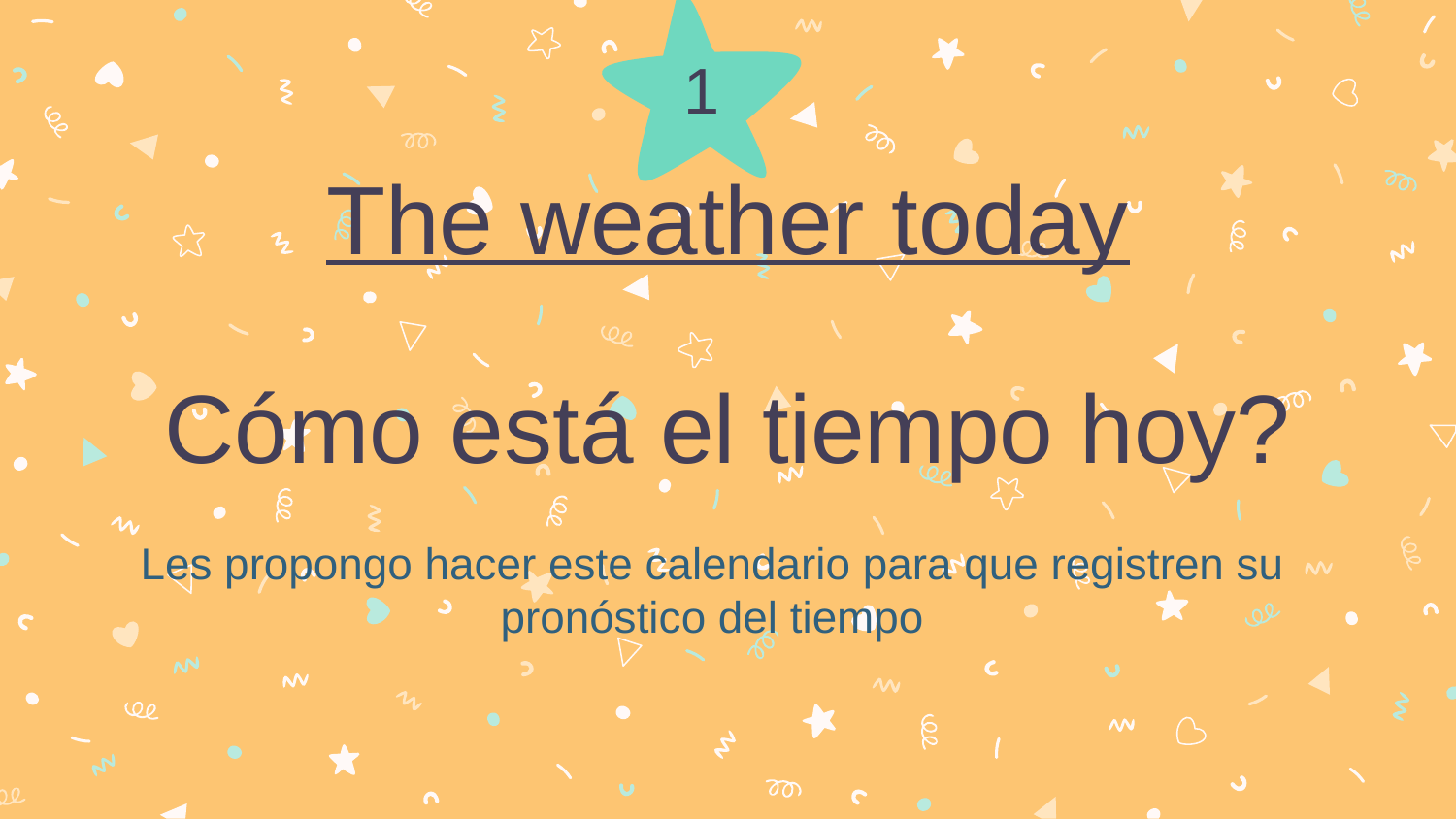

1
# The weather today Cómo está el tiempo hoy?
Les propongo hacer este calendario para que registren su pronóstico del tiempo